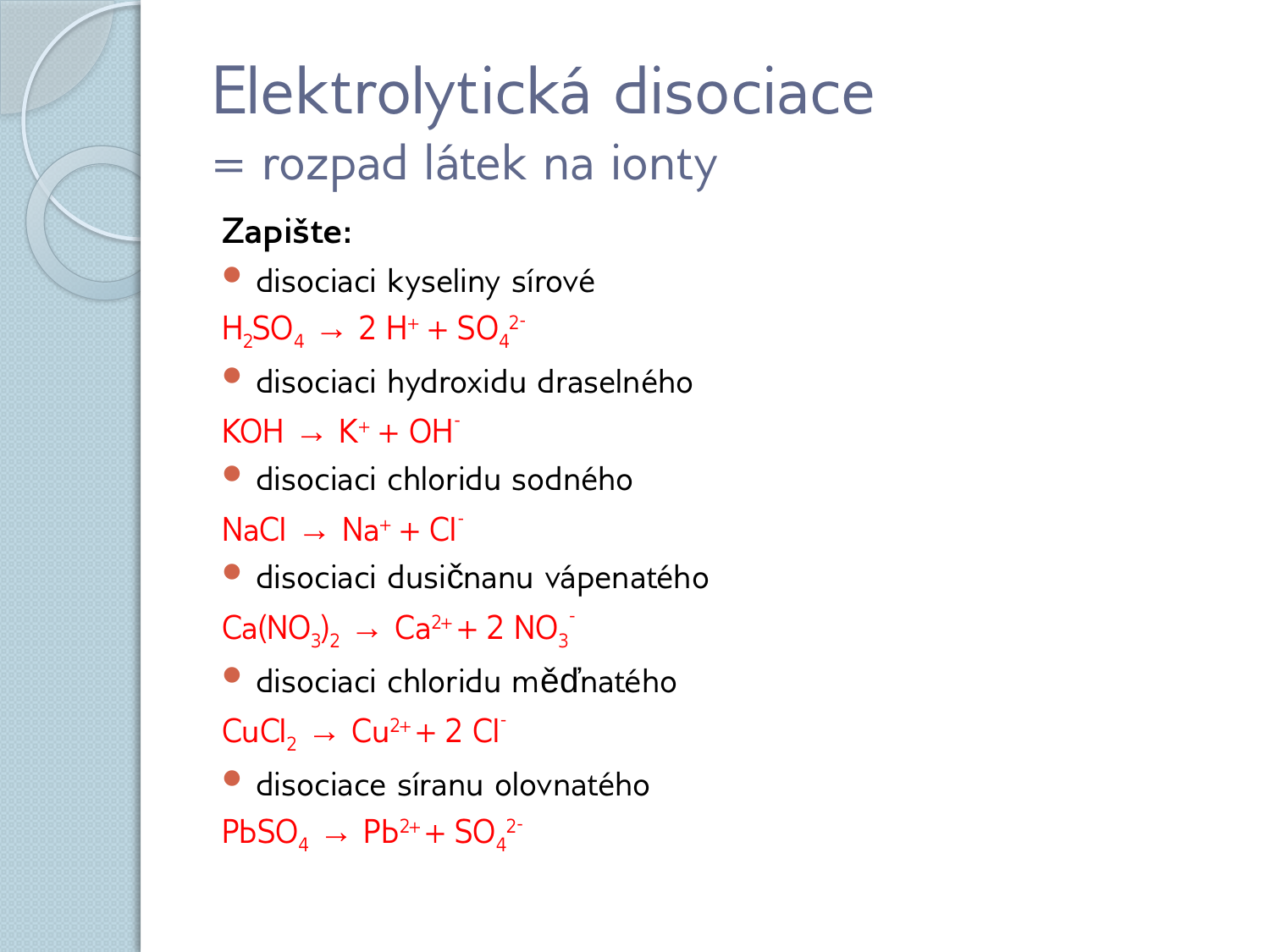

# Elektrolytická disociace = rozpad látek na ionty
Zapište:
disociaci kyseliny sírové
	H2SO4 → 2 H+ + SO42-
disociaci hydroxidu draselného
	KOH → K+ + OH-
disociaci chloridu sodného
	NaCl → Na+ + Cl-
disociaci dusičnanu vápenatého
	Ca(NO3)2 → Ca2+ + 2 NO3-
disociaci chloridu měďnatého
	CuCl2 → Cu2+ + 2 Cl-
disociace síranu olovnatého
	PbSO4 → Pb2+ + SO42-